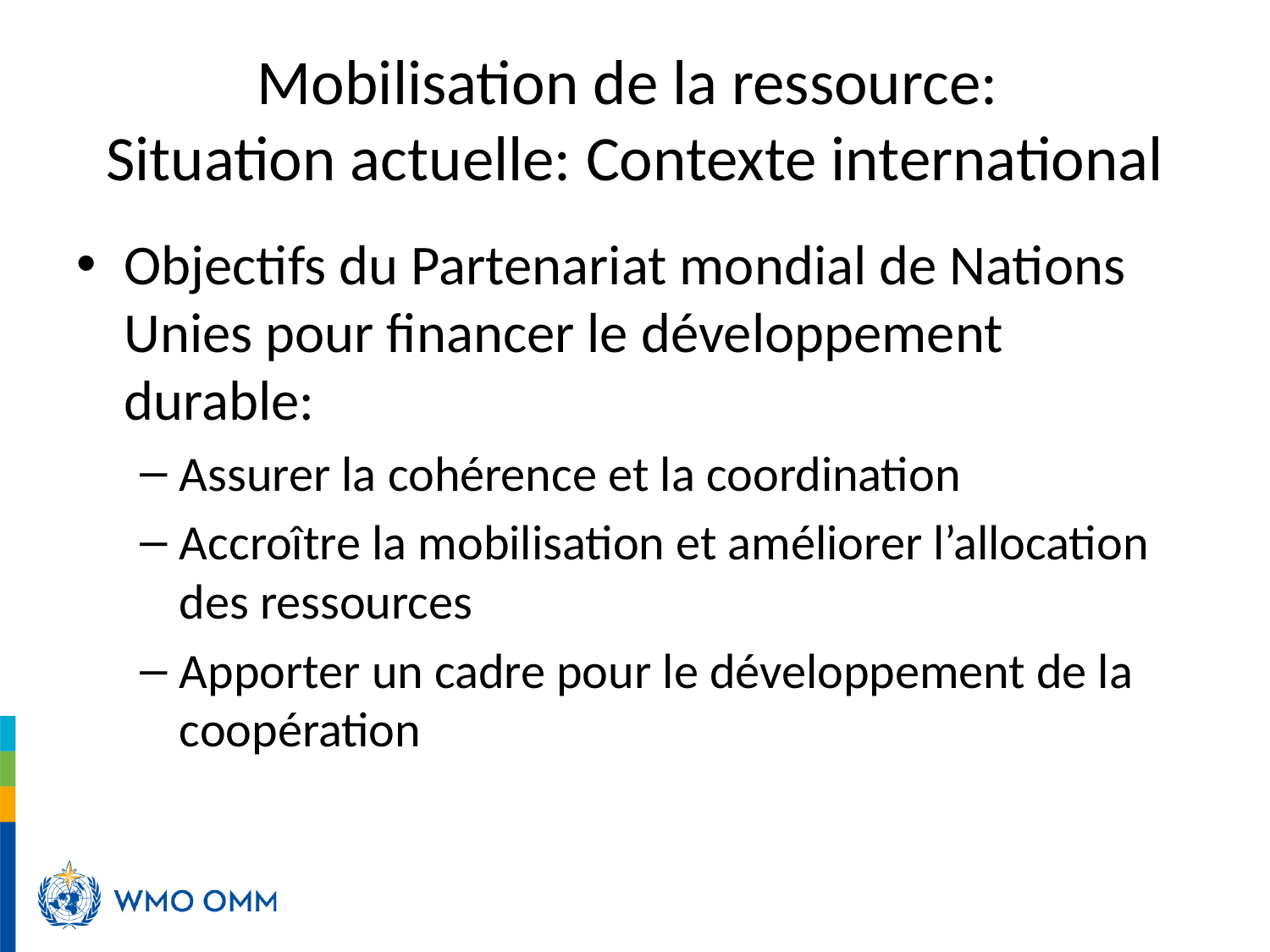

# Mobilisation de la ressource: Situation actuelle: Contexte international
Objectifs du Partenariat mondial de Nations Unies pour financer le développement durable:
Assurer la cohérence et la coordination
Accroître la mobilisation et améliorer l’allocation des ressources
Apporter un cadre pour le développement de la coopération